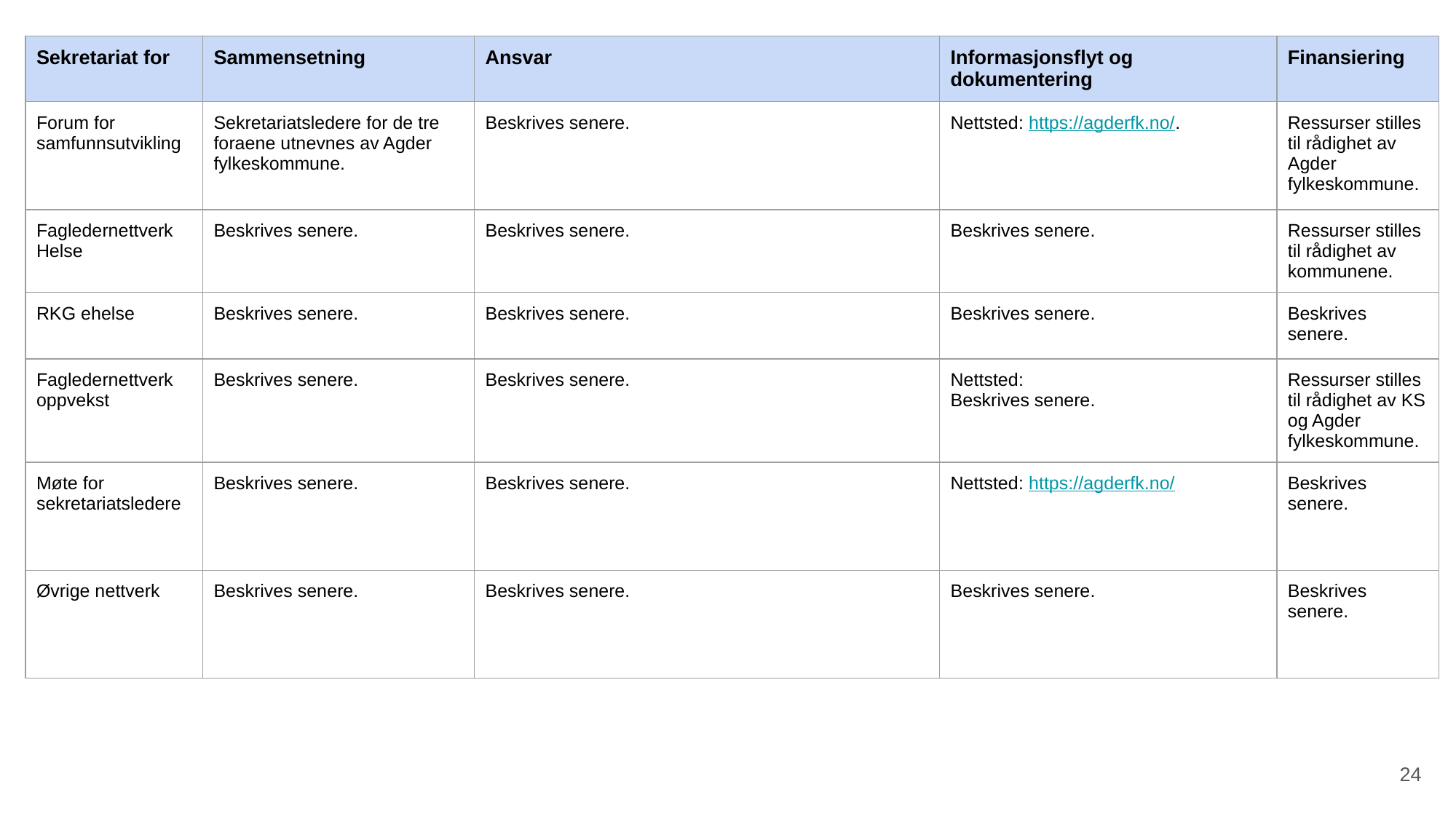

| Sekretariat for | Sammensetning | Ansvar | Informasjonsflyt og dokumentering | Finansiering |
| --- | --- | --- | --- | --- |
| Forum for samfunnsutvikling | Sekretariatsledere for de tre foraene utnevnes av Agder fylkeskommune. | Beskrives senere. | Nettsted: https://agderfk.no/. | Ressurser stilles til rådighet av Agder fylkeskommune. |
| Fagledernettverk Helse | Beskrives senere. | Beskrives senere. | Beskrives senere. | Ressurser stilles til rådighet av kommunene. |
| RKG ehelse | Beskrives senere. | Beskrives senere. | Beskrives senere. | Beskrives senere. |
| Fagledernettverk oppvekst | Beskrives senere. | Beskrives senere. | Nettsted: Beskrives senere. | Ressurser stilles til rådighet av KS og Agder fylkeskommune. |
| Møte for sekretariatsledere | Beskrives senere. | Beskrives senere. | Nettsted: https://agderfk.no/ | Beskrives senere. |
| Øvrige nettverk | Beskrives senere. | Beskrives senere. | Beskrives senere. | Beskrives senere. |
24